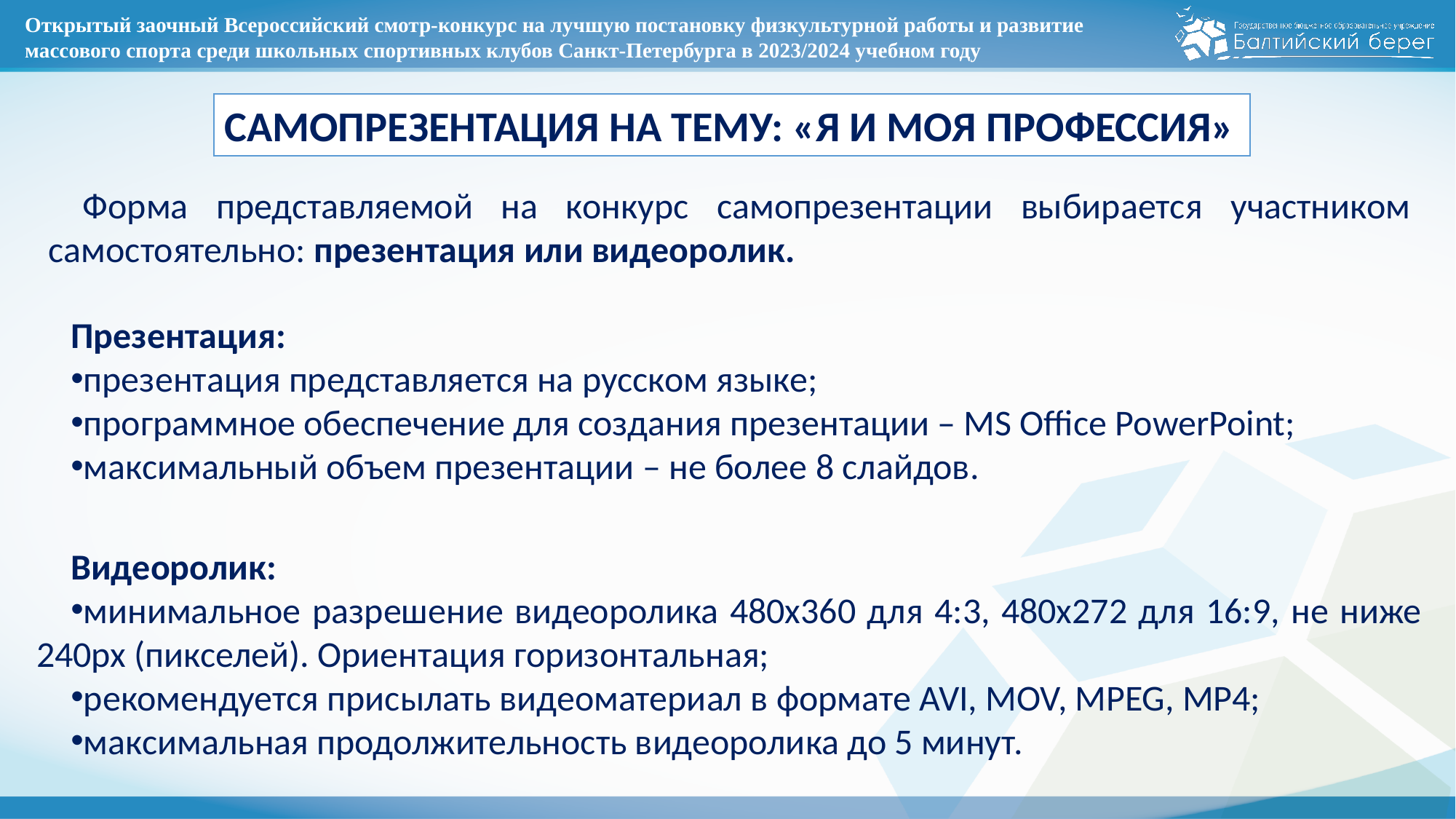

# Открытый заочный Всероссийский смотр-конкурс на лучшую постановку физкультурной работы и развитие массового спорта среди школьных спортивных клубов Санкт-Петербурга в 2023/2024 учебном году
САМОПРЕЗЕНТАЦИЯ НА ТЕМУ: «Я И МОЯ ПРОФЕССИЯ»
Форма представляемой на конкурс самопрезентации выбирается участником самостоятельно: презентация или видеоролик.
Презентация:
презентация представляется на русском языке;
программное обеспечение для создания презентации – MS Office PowerPoint;
максимальный объем презентации – не более 8 слайдов.
Видеоролик:
минимальное разрешение видеоролика 480x360 для 4:3, 480x272 для 16:9, не ниже 240px (пикселей). Ориентация горизонтальная;
рекомендуется присылать видеоматериал в формате AVI, MOV, MPEG, МP4;
максимальная продолжительность видеоролика до 5 минут.